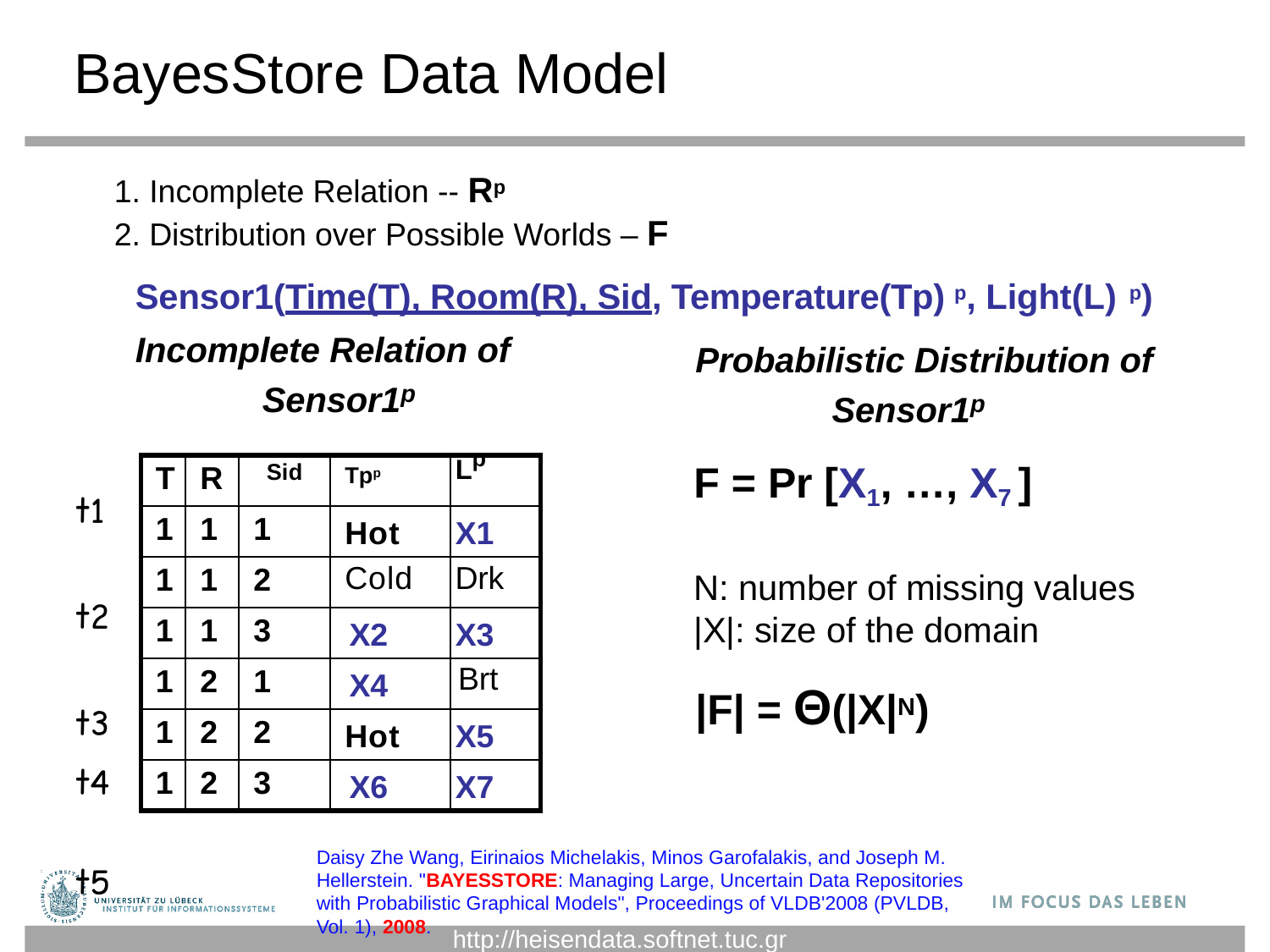

# BayesStore Data Model
Incomplete Relation -- Rp
Distribution over Possible Worlds – F
Sensor1(Time(T), Room(R), Sid, Temperature(Tp) p, Light(L) p)
Incomplete Relation of
Sensor1p
Probabilistic Distribution of  Sensor1p
F = Pr [X1, …, X7 ]

N: number of missing values
|X|: size of the domain
| T | R | Sid | Tpp | Lp |
| --- | --- | --- | --- | --- |
| 1 | 1 | 1 | Hot | X1 |
| 1 | 1 | 2 | Cold | Drk |
| 1 | 1 | 3 | X2 | X3 |
| 1 | 2 | 1 | X4 | Brt |
| 1 | 2 | 2 | Hot | X5 |
| 1 | 2 | 3 | X6 | X7 |
t1  t2  t3
t4  t5  t6
|F| = Θ(|X|N)
Daisy Zhe Wang, Eirinaios Michelakis, Minos Garofalakis, and Joseph M. Hellerstein. "BAYESSTORE: Managing Large, Uncertain Data Repositories with Probabilistic Graphical Models", Proceedings of VLDB'2008 (PVLDB, Vol. 1), 2008.
http://heisendata.softnet.tuc.gr